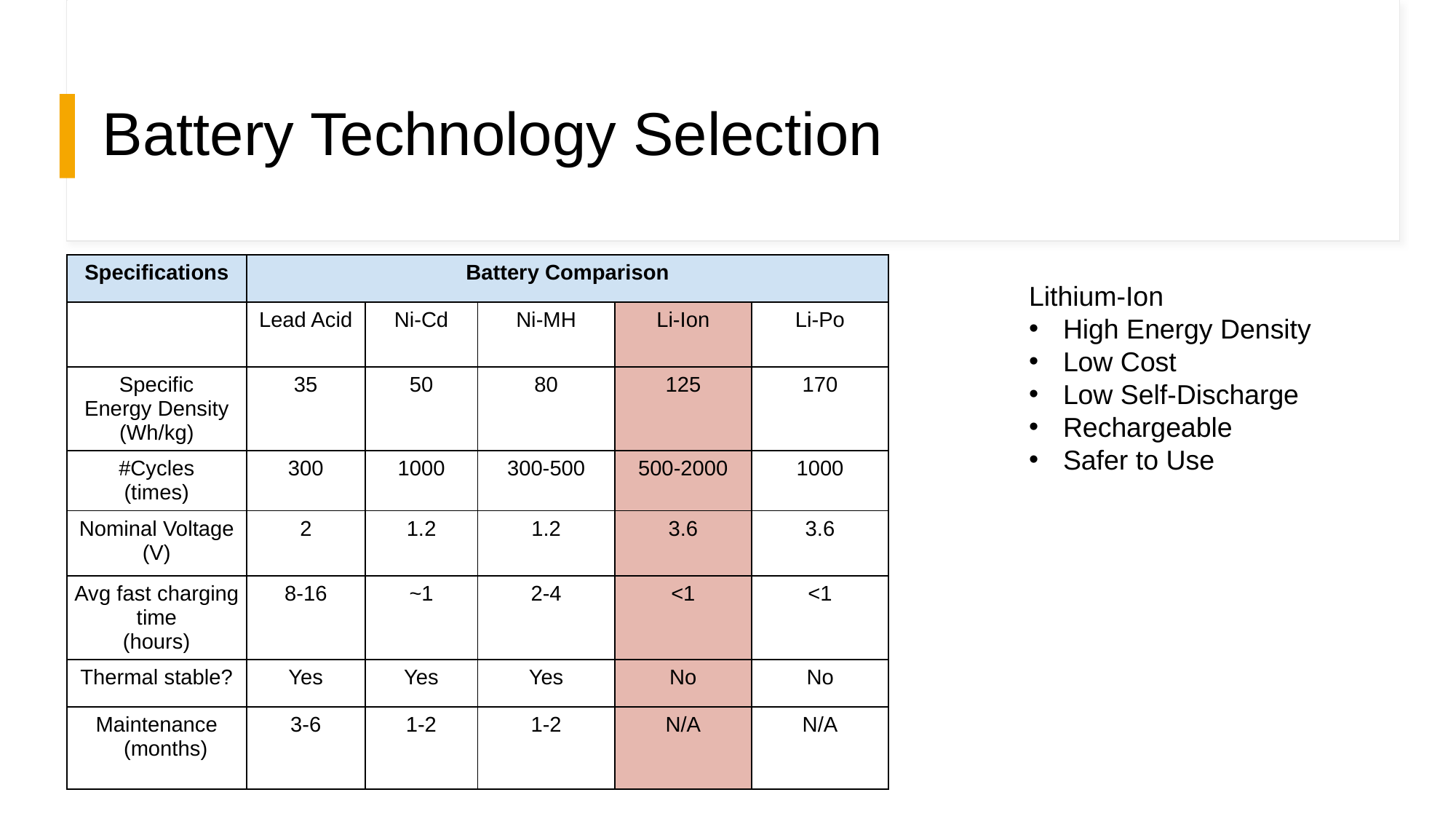

# Battery Technology Selection
| Specifications | Battery Comparison |  |  |  |  |
| --- | --- | --- | --- | --- | --- |
|  | Lead Acid | Ni-Cd | Ni-MH | Li-Ion | Li-Po |
| Specific Energy Density (Wh/kg) | 35 | 50 | 80 | 125 | 170 |
| #Cycles (times) | 300 | 1000 | 300-500 | 500-2000 | 1000 |
| Nominal Voltage (V) | 2 | 1.2 | 1.2 | 3.6 | 3.6 |
| Avg fast charging time (hours) | 8-16 | ~1 | 2-4 | <1 | <1 |
| Thermal stable? | Yes | Yes | Yes | No | No |
| Maintenance    (months) | 3-6 | 1-2 | 1-2 | N/A | N/A |

Lithium-Ion
High Energy Density
Low Cost
Low Self-Discharge
Rechargeable
Safer to Use